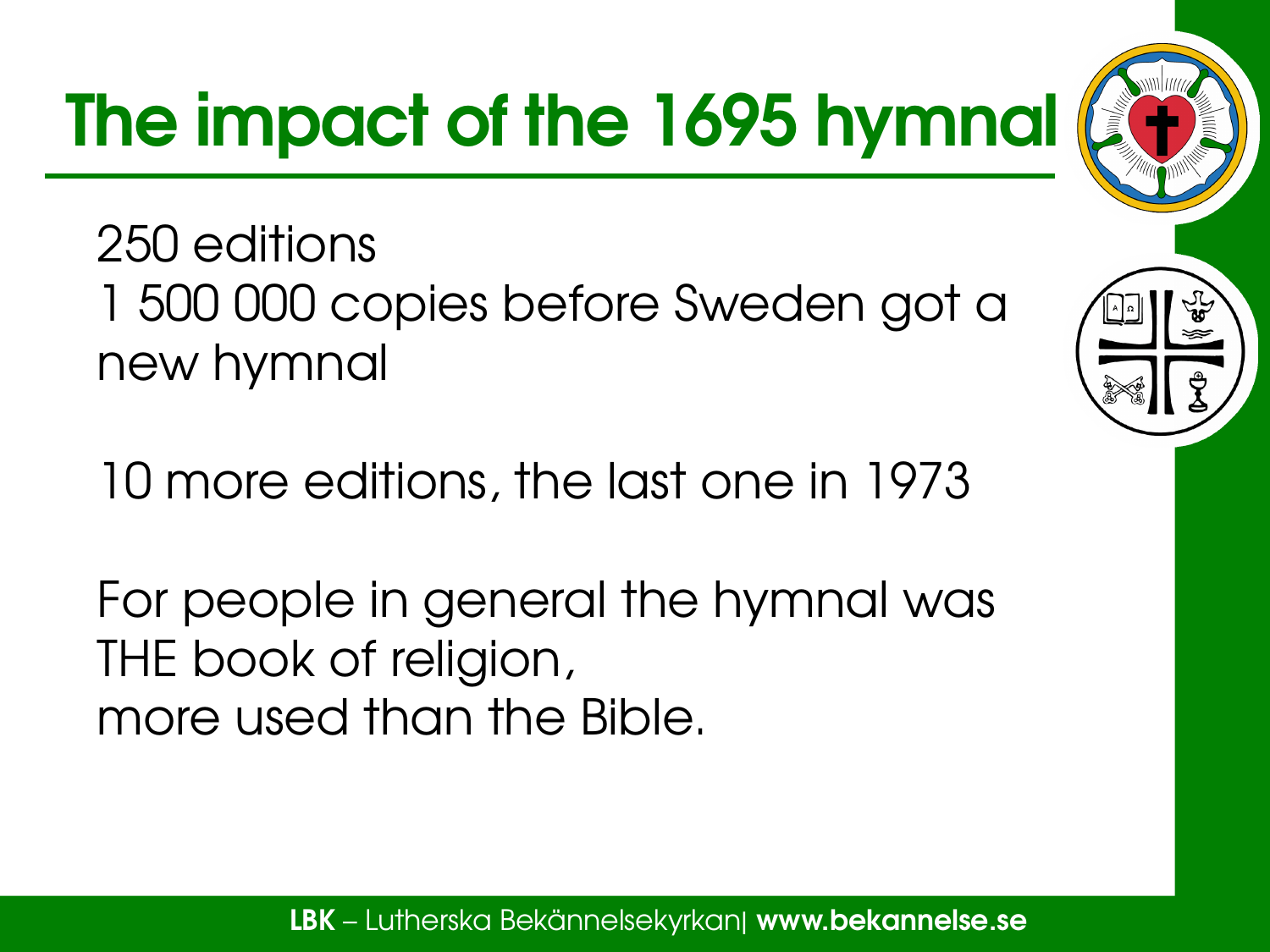

The impact of the 1695 hymnal
250 editions
1 500 000 copies before Sweden got a new hymnal

10 more editions, the last one in 1973

For people in general the hymnal was
THE book of religion,
more used than the Bible.